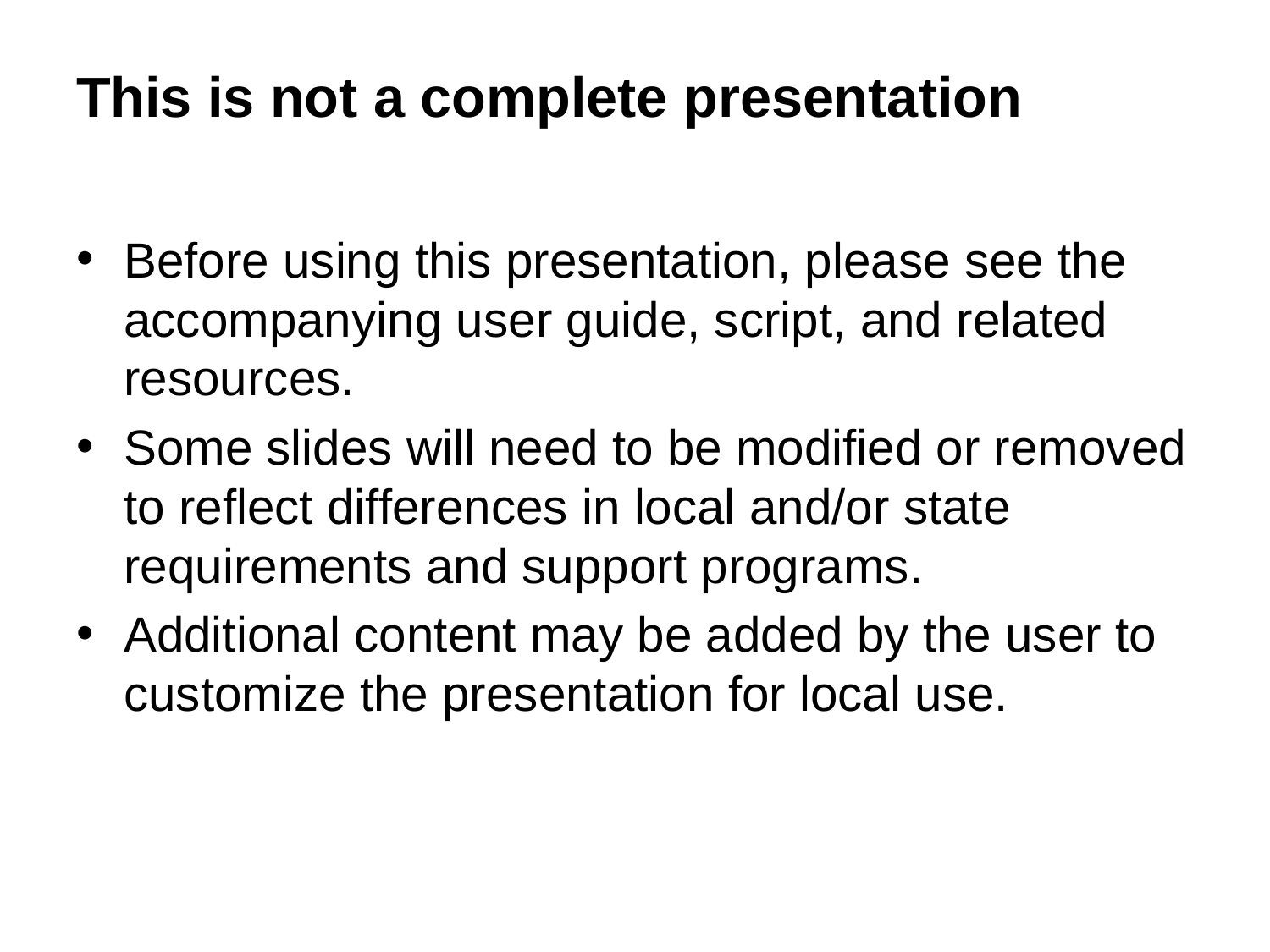

# This is not a complete presentation
Before using this presentation, please see the accompanying user guide, script, and related resources.
Some slides will need to be modified or removed to reflect differences in local and/or state requirements and support programs.
Additional content may be added by the user to customize the presentation for local use.